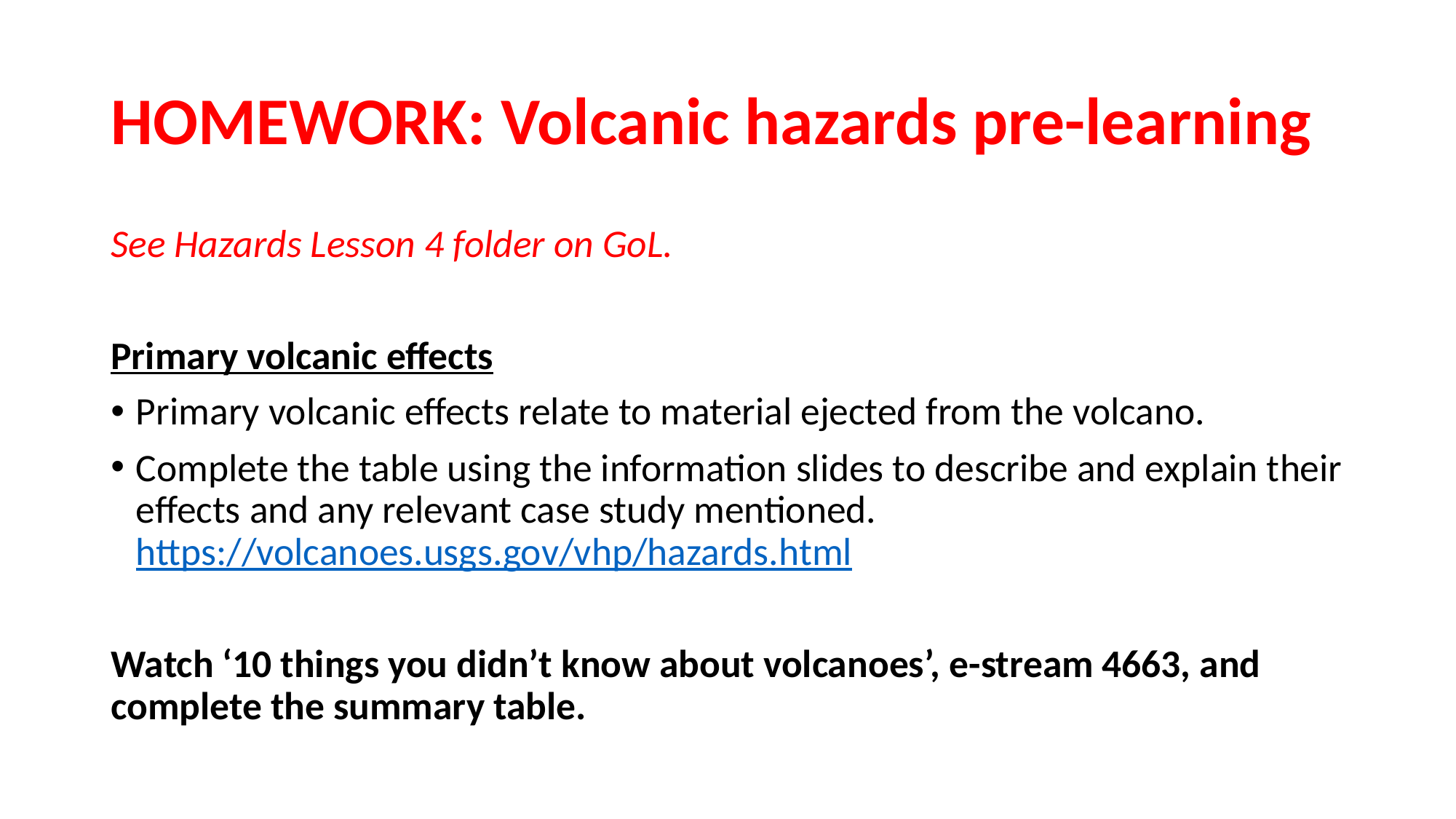

# HOMEWORK: Volcanic hazards pre-learning
See Hazards Lesson 4 folder on GoL.

Primary volcanic effects
Primary volcanic effects relate to material ejected from the volcano.
Complete the table using the information slides to describe and explain their effects and any relevant case study mentioned. https://volcanoes.usgs.gov/vhp/hazards.html

Watch ‘10 things you didn’t know about volcanoes’, e-stream 4663, and complete the summary table.